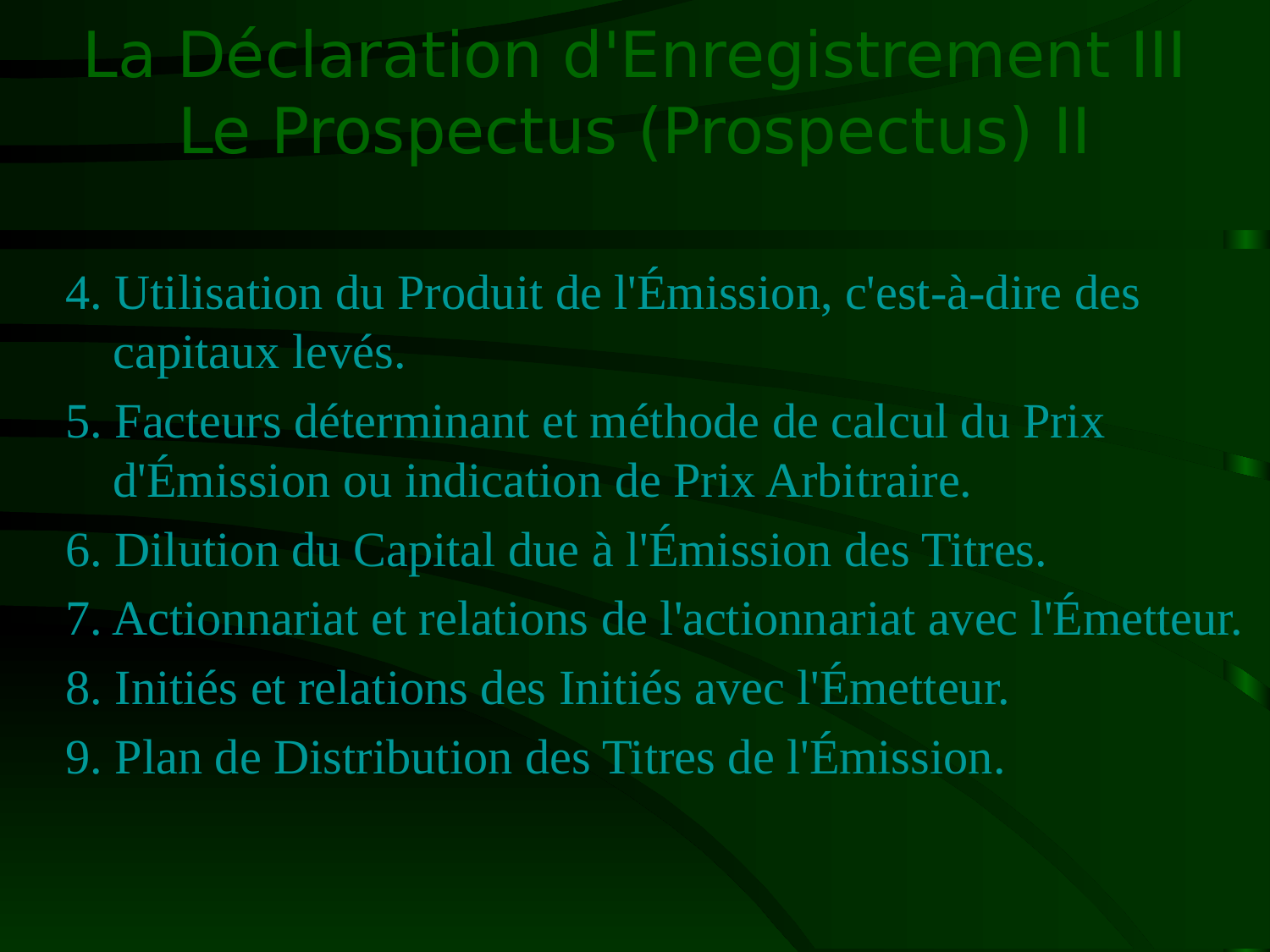

# La Déclaration d'Enregistrement III Le Prospectus (Prospectus) II
4. Utilisation du Produit de l'Émission, c'est-à-dire des capitaux levés.
5. Facteurs déterminant et méthode de calcul du Prix d'Émission ou indication de Prix Arbitraire.
6. Dilution du Capital due à l'Émission des Titres.
7. Actionnariat et relations de l'actionnariat avec l'Émetteur.
8. Initiés et relations des Initiés avec l'Émetteur.
9. Plan de Distribution des Titres de l'Émission.